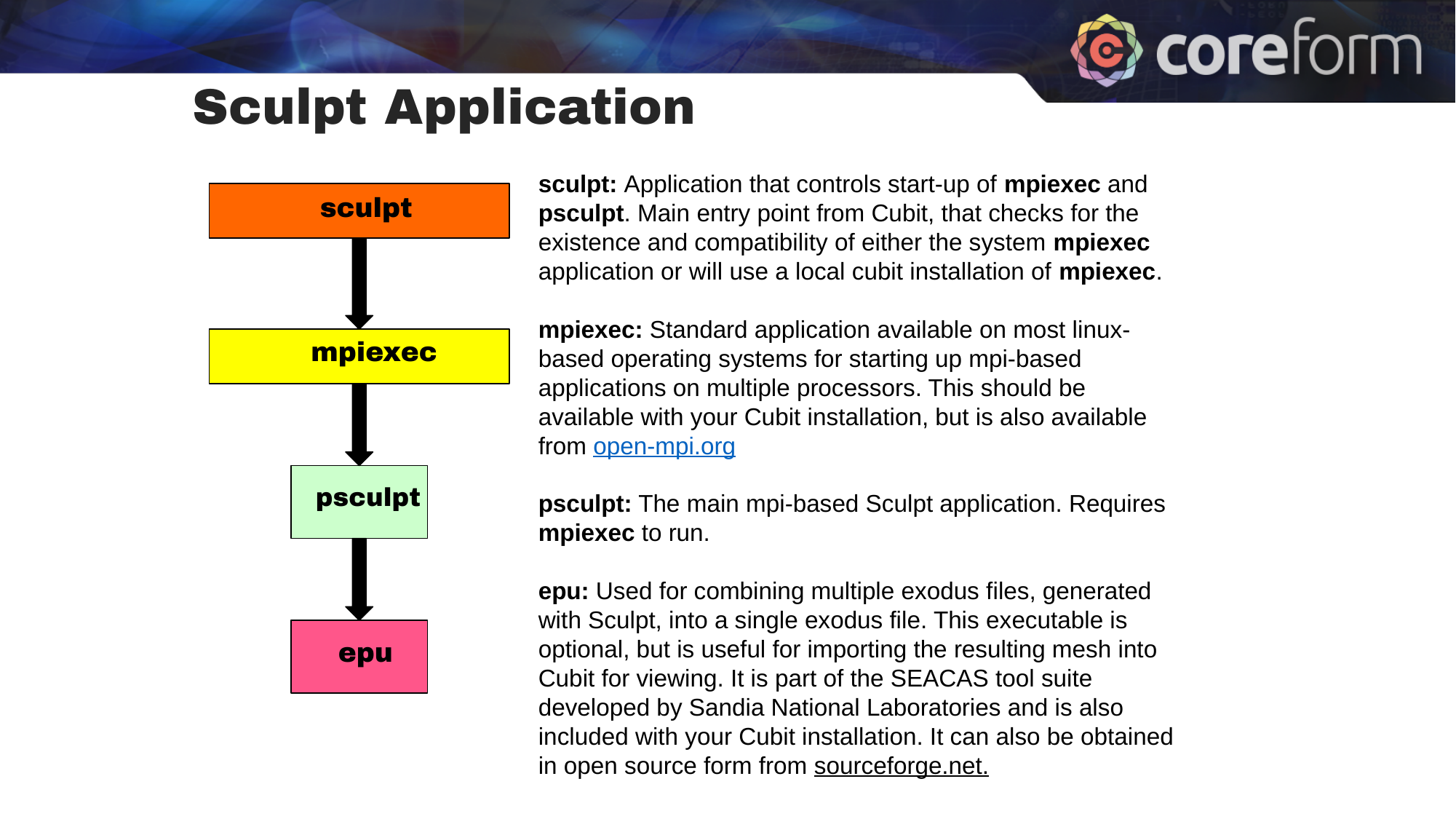

Sculpt Application
sculpt: Application that controls start-up of mpiexec and psculpt. Main entry point from Cubit, that checks for the existence and compatibility of either the system mpiexec application or will use a local cubit installation of mpiexec.

mpiexec: Standard application available on most linux-based operating systems for starting up mpi-based applications on multiple processors. This should be available with your Cubit installation, but is also available from open-mpi.org

psculpt: The main mpi-based Sculpt application. Requires mpiexec to run.

epu: Used for combining multiple exodus files, generated with Sculpt, into a single exodus file. This executable is optional, but is useful for importing the resulting mesh into Cubit for viewing. It is part of the SEACAS tool suite developed by Sandia National Laboratories and is also included with your Cubit installation. It can also be obtained in open source form from sourceforge.net.

sculpt

mpiexec

psculpt

epu